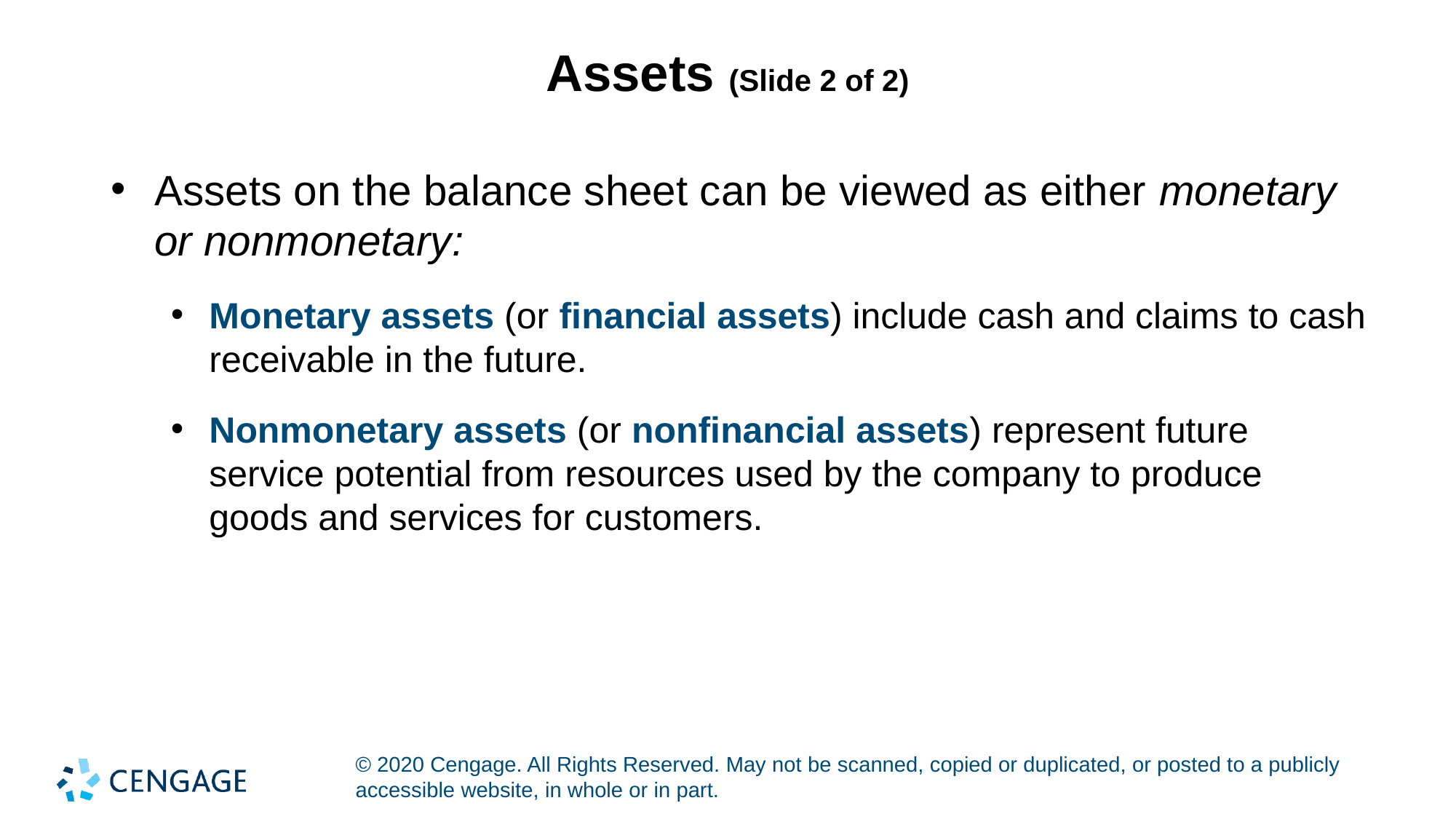

# Assets (Slide 2 of 2)
Assets on the balance sheet can be viewed as either monetary or nonmonetary:
Monetary assets (or financial assets) include cash and claims to cash receivable in the future.
Nonmonetary assets (or nonfinancial assets) represent future service potential from resources used by the company to produce goods and services for customers.